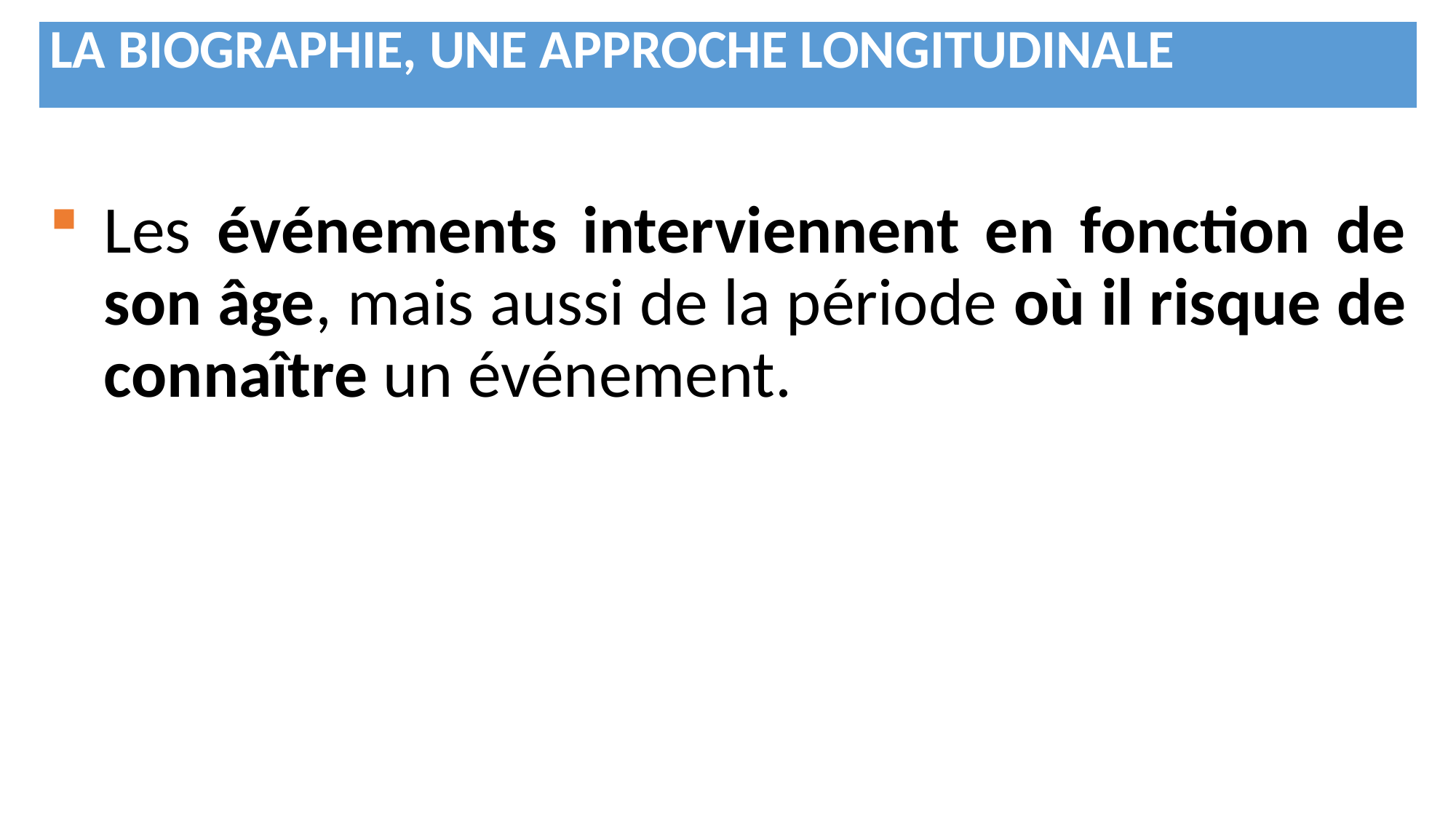

| LA BIOGRAPHIE, UNE APPROCHE LONGITUDINALE |
| --- |

Les événements interviennent en fonction de son âge, mais aussi de la période où il risque de connaître un événement.